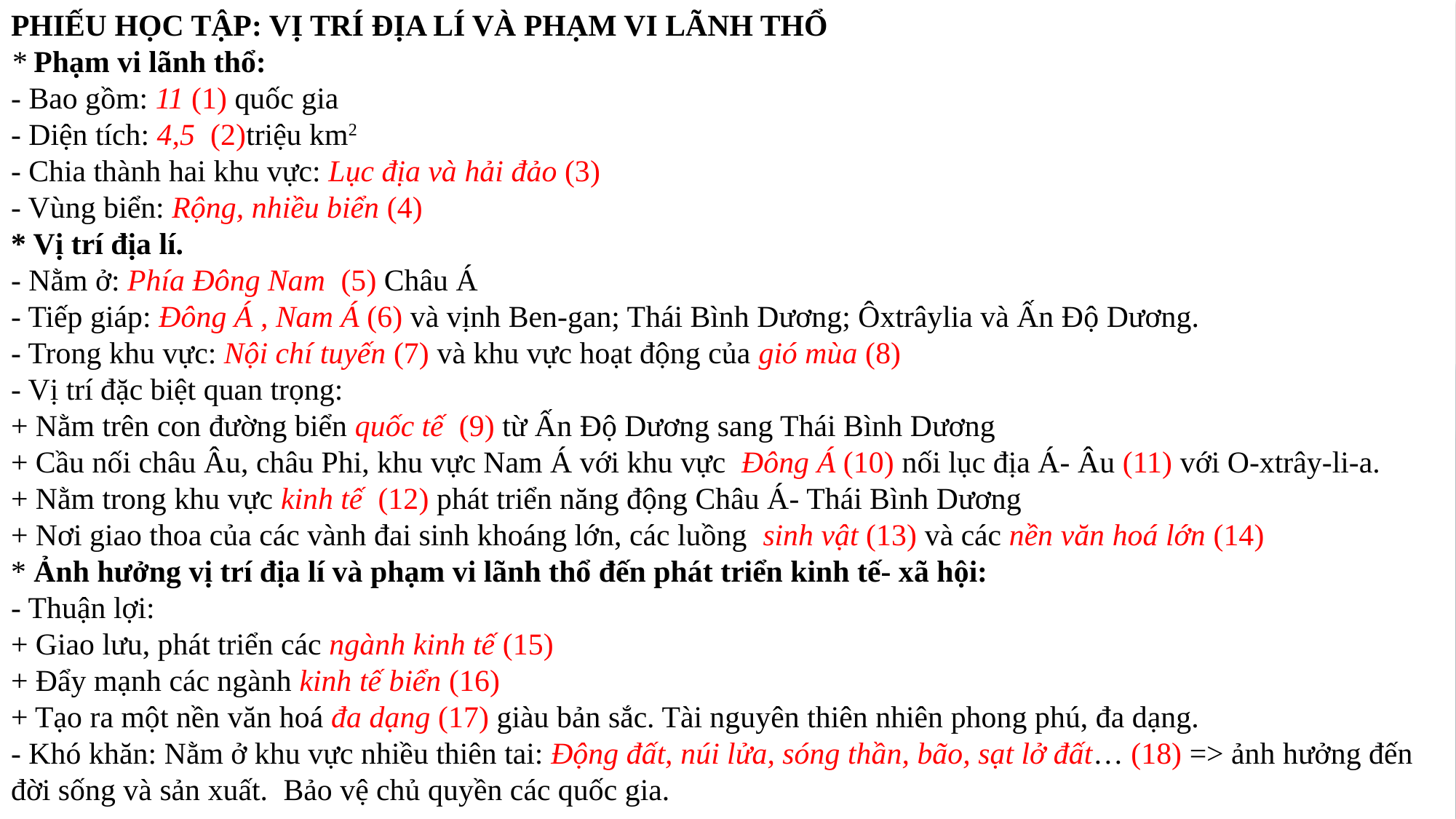

# PHIẾU HỌC TẬP: VỊ TRÍ ĐỊA LÍ VÀ PHẠM VI LÃNH THỔ * Phạm vi lãnh thổ: - Bao gồm: 11 (1) quốc gia - Diện tích: 4,5  (2)triệu km2 - Chia thành hai khu vực: Lục địa và hải đảo (3) - Vùng biển: Rộng, nhiều biển (4) * Vị trí địa lí. - Nằm ở: Phía Đông Nam  (5) Châu Á - Tiếp giáp: Đông Á , Nam Á (6) và vịnh Ben-gan; Thái Bình Dương; Ôxtrâylia và Ấn Độ Dương. - Trong khu vực: Nội chí tuyến (7) và khu vực hoạt động của gió mùa (8) - Vị trí đặc biệt quan trọng: + Nằm trên con đường biển quốc tế  (9) từ Ấn Độ Dương sang Thái Bình Dương + Cầu nối châu Âu, châu Phi, khu vực Nam Á với khu vực  Đông Á (10) nối lục địa Á- Âu (11) với O-xtrây-li-a. + Nằm trong khu vực kinh tế  (12) phát triển năng động Châu Á- Thái Bình Dương + Nơi giao thoa của các vành đai sinh khoáng lớn, các luồng  sinh vật (13) và các nền văn hoá lớn (14) * Ảnh hưởng vị trí địa lí và phạm vi lãnh thổ đến phát triển kinh tế- xã hội: - Thuận lợi: + Giao lưu, phát triển các ngành kinh tế (15) + Đẩy mạnh các ngành kinh tế biển (16) + Tạo ra một nền văn hoá đa dạng (17) giàu bản sắc. Tài nguyên thiên nhiên phong phú, đa dạng. - Khó khăn: Nằm ở khu vực nhiều thiên tai: Động đất, núi lửa, sóng thần, bão, sạt lở đất… (18) => ảnh hưởng đến đời sống và sản xuất.  Bảo vệ chủ quyền các quốc gia.